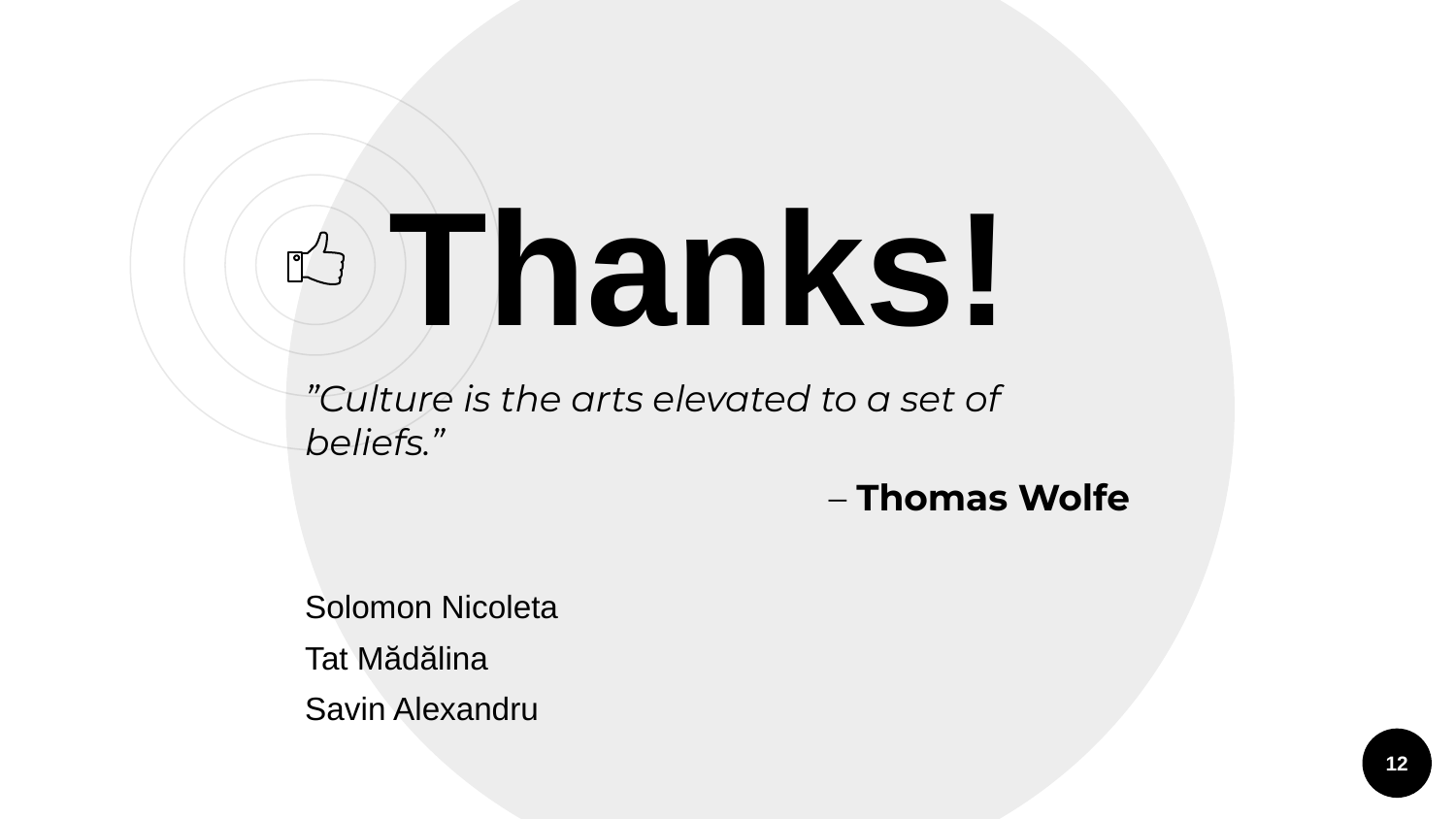

Thanks!

”Culture is the arts elevated to a set of beliefs.”
 – Thomas Wolfe

Solomon Nicoleta
Tat Mădălina
Savin Alexandru
12